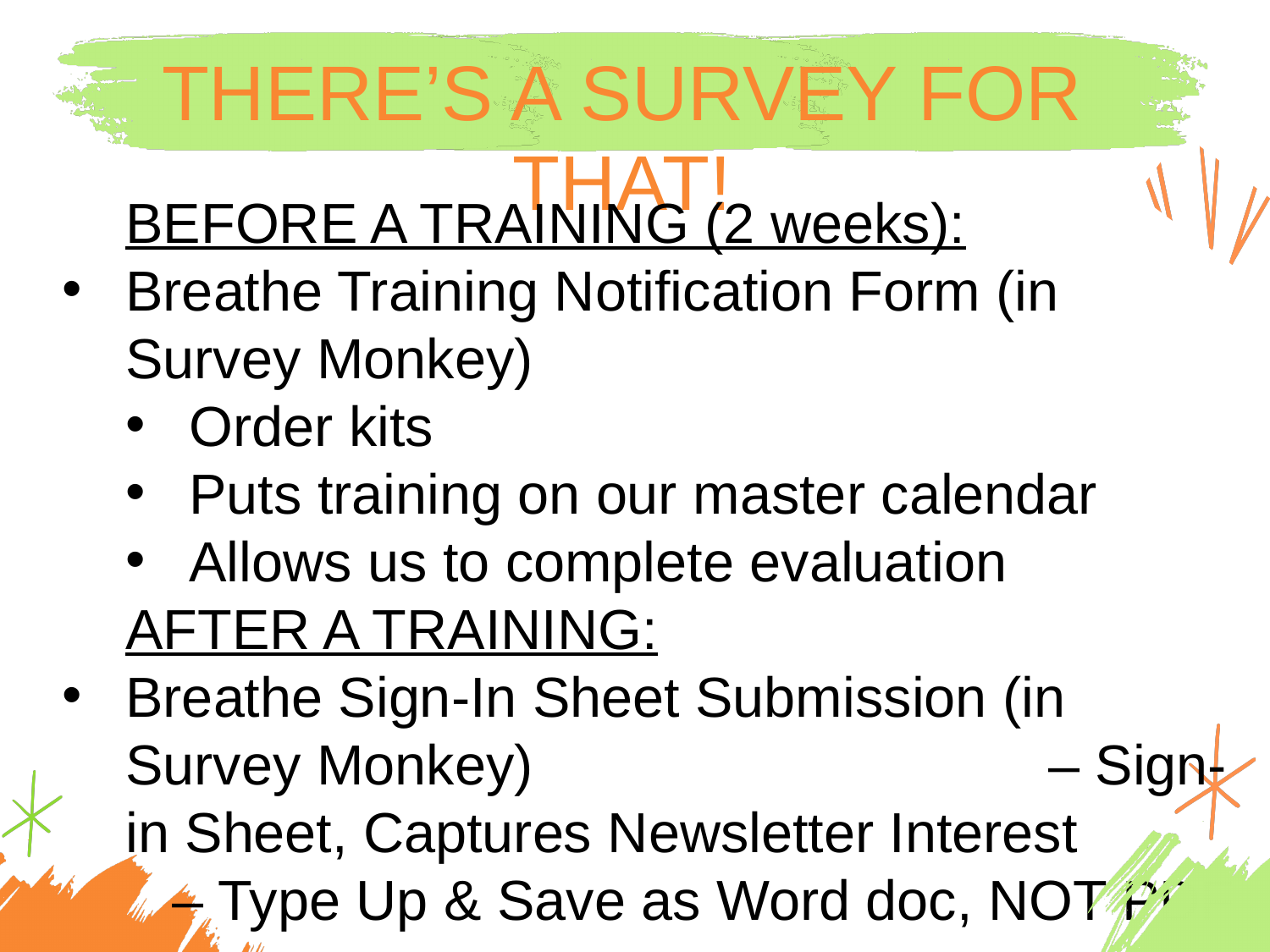

THERE’S A SURVEY FOR THAT!

BEFORE A TRAINING (2 weeks):
Breathe Training Notification Form (in Survey Monkey)
Order kits
Puts training on our master calendar
Allows us to complete evaluation
AFTER A TRAINING:
Breathe Sign-In Sheet Submission (in Survey Monkey)                                 – Sign-in Sheet, Captures Newsletter Interest              – Type Up & Save as Word doc, NOT PDF                                                          – Upload Word Version (in Survey Monkey)